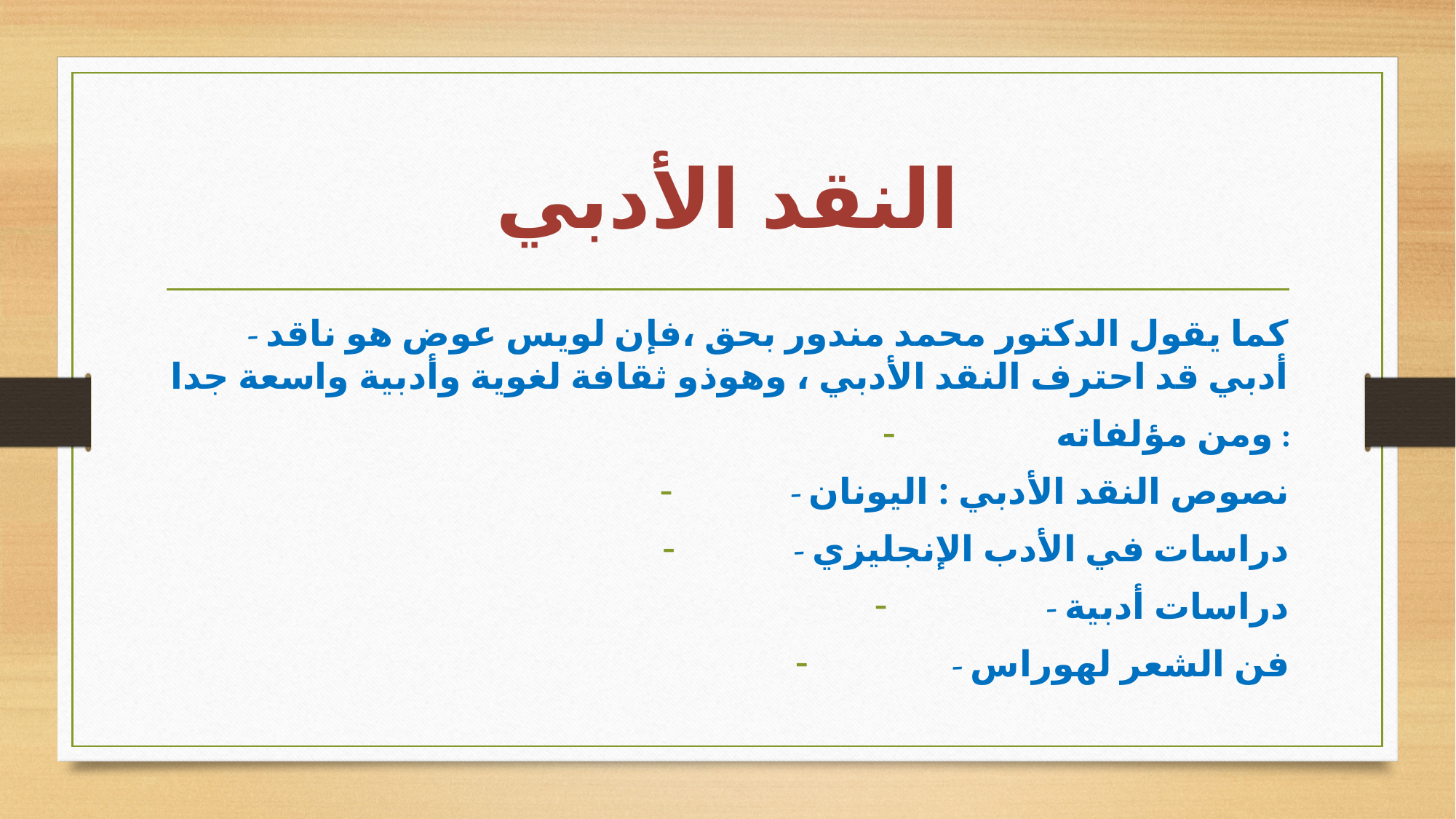

# النقد الأدبي
- كما يقول الدكتور محمد مندور بحق ،فإن لويس عوض هو ناقد أدبي قد احترف النقد الأدبي ، وهوذو ثقافة لغوية وأدبية واسعة جدا
ومن مؤلفاته :
- نصوص النقد الأدبي : اليونان
- دراسات في الأدب الإنجليزي
- دراسات أدبية
- فن الشعر لهوراس